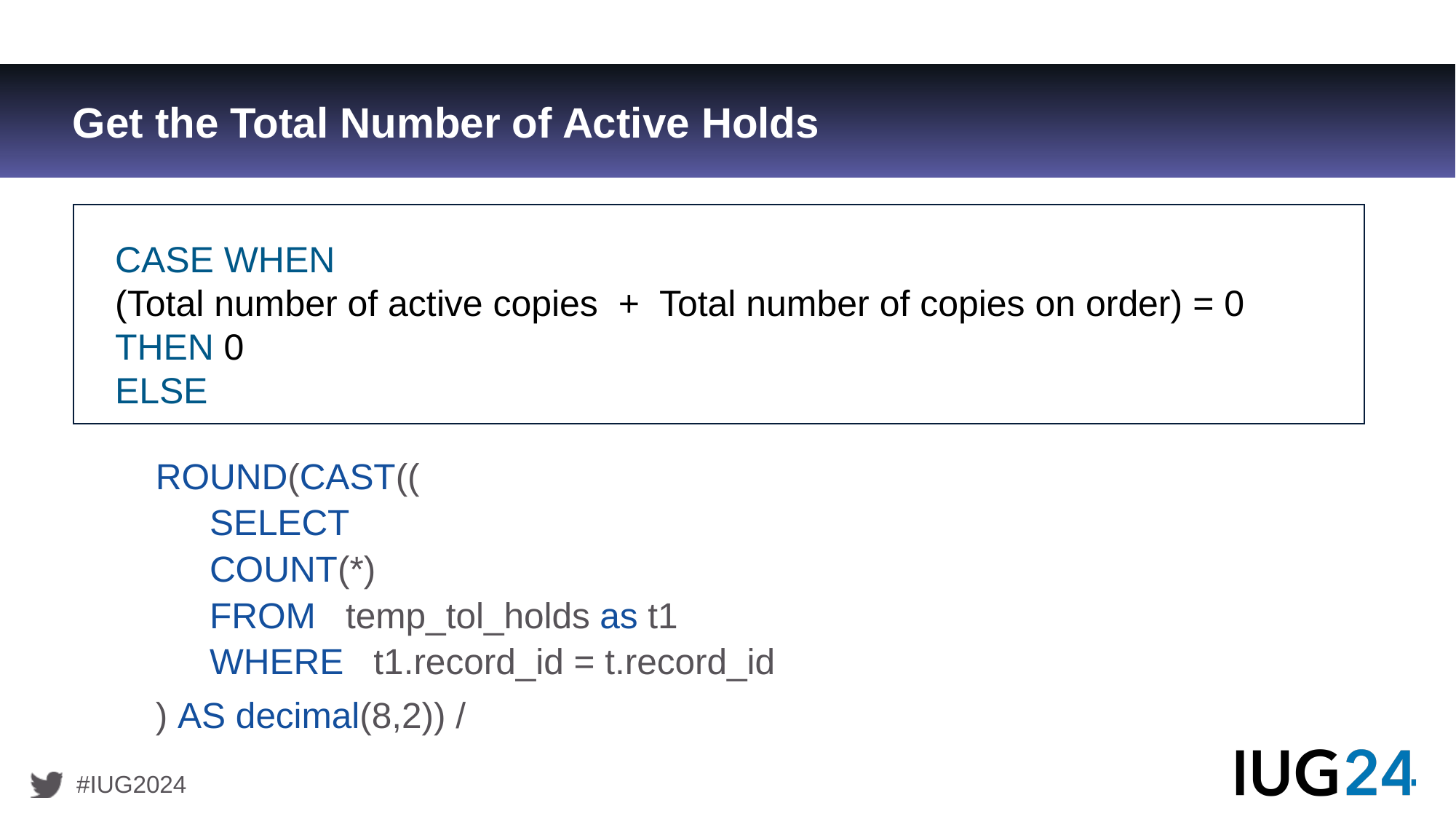

# Get the Total Number of Active Holds

CASE WHEN
(Total number of active copies  +  Total number of copies on order) = 0
THEN 0
ELSE

ROUND(CAST((
SELECT
COUNT(*)
FROM   temp_tol_holds as t1
WHERE   t1.record_id = t.record_id
) AS decimal(8,2)) /